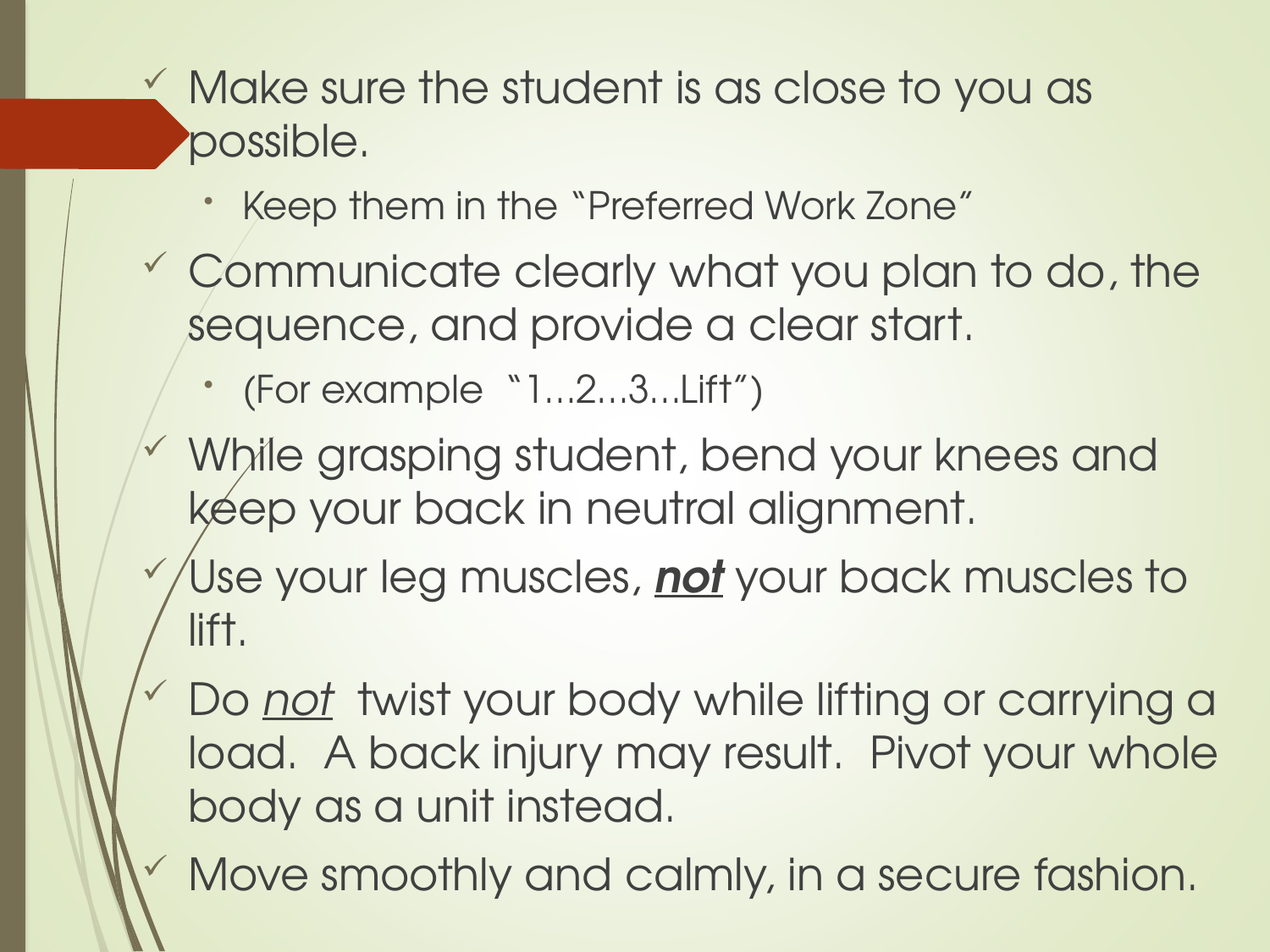

Make sure the student is as close to you as possible.
Keep them in the “Preferred Work Zone”
Communicate clearly what you plan to do, the sequence, and provide a clear start.
(For example  “1…2…3…Lift”)
While grasping student, bend your knees and keep your back in neutral alignment.
Use your leg muscles, not your back muscles to lift.
Do not  twist your body while lifting or carrying a load.  A back injury may result.  Pivot your whole body as a unit instead.
Move smoothly and calmly, in a secure fashion.